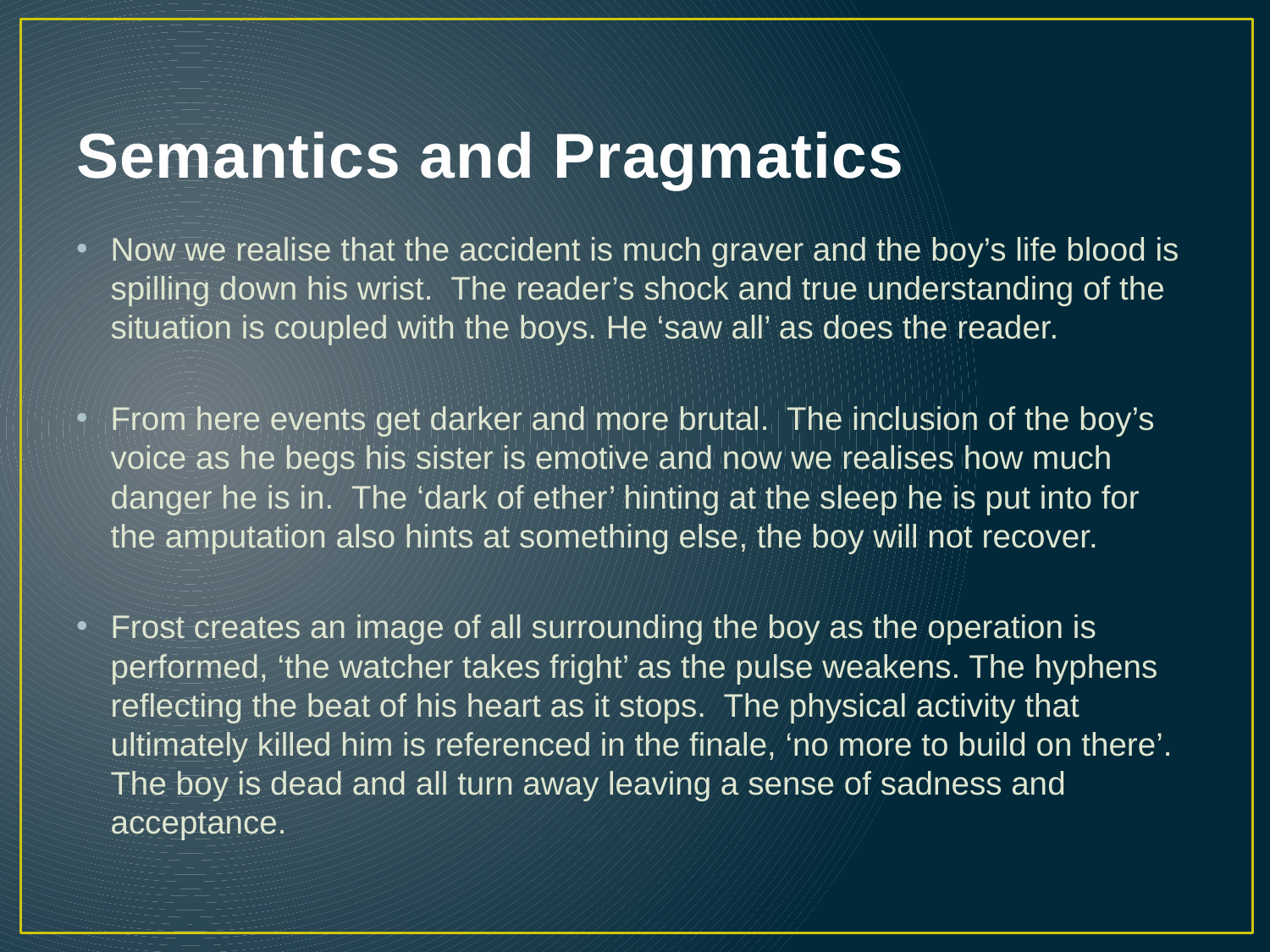

# Semantics and Pragmatics
Now we realise that the accident is much graver and the boy’s life blood is spilling down his wrist.  The reader’s shock and true understanding of the situation is coupled with the boys. He ‘saw all’ as does the reader.

From here events get darker and more brutal.  The inclusion of the boy’s voice as he begs his sister is emotive and now we realises how much danger he is in.  The ‘dark of ether’ hinting at the sleep he is put into for the amputation also hints at something else, the boy will not recover.

Frost creates an image of all surrounding the boy as the operation is performed, ‘the watcher takes fright’ as the pulse weakens. The hyphens reflecting the beat of his heart as it stops.  The physical activity that ultimately killed him is referenced in the finale, ‘no more to build on there’.  The boy is dead and all turn away leaving a sense of sadness and acceptance.